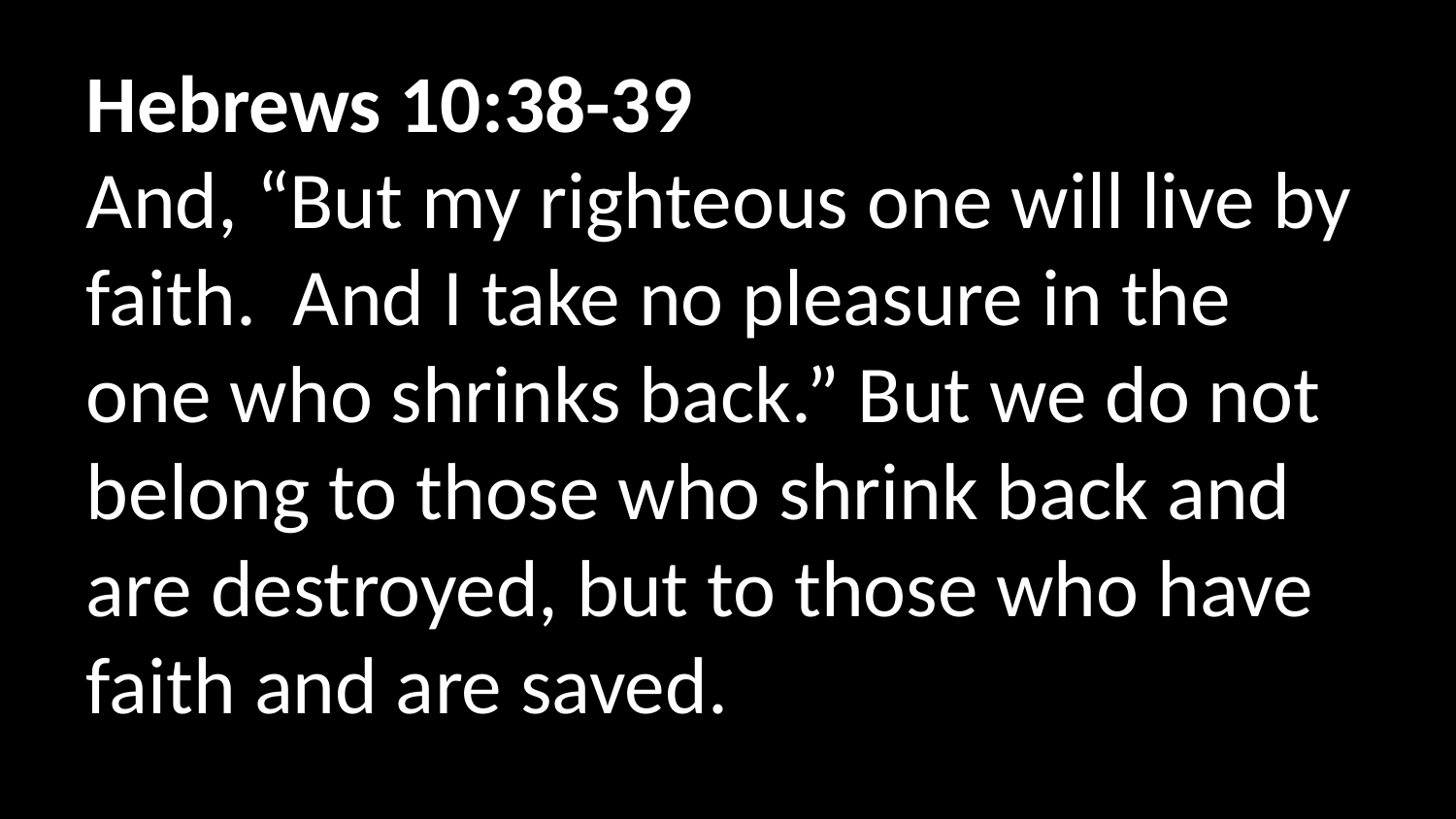

Hebrews 10:38-39
And, “But my righteous one will live by faith.  And I take no pleasure in the one who shrinks back.” But we do not belong to those who shrink back and are destroyed, but to those who have faith and are saved.